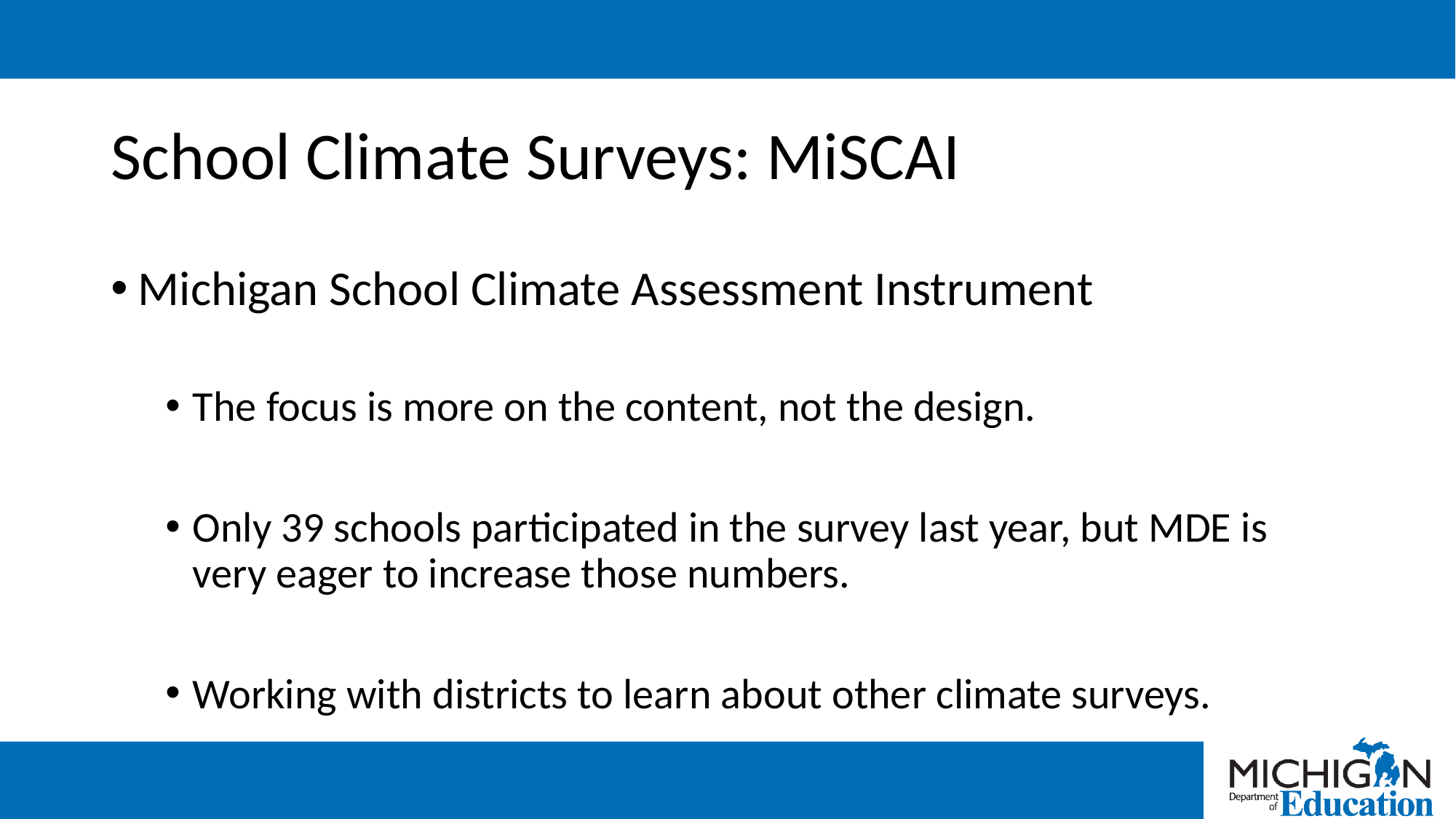

# School Climate Surveys: MiSCAI
Michigan School Climate Assessment Instrument

The focus is more on the content, not the design.

Only 39 schools participated in the survey last year, but MDE is very eager to increase those numbers.

Working with districts to learn about other climate surveys.